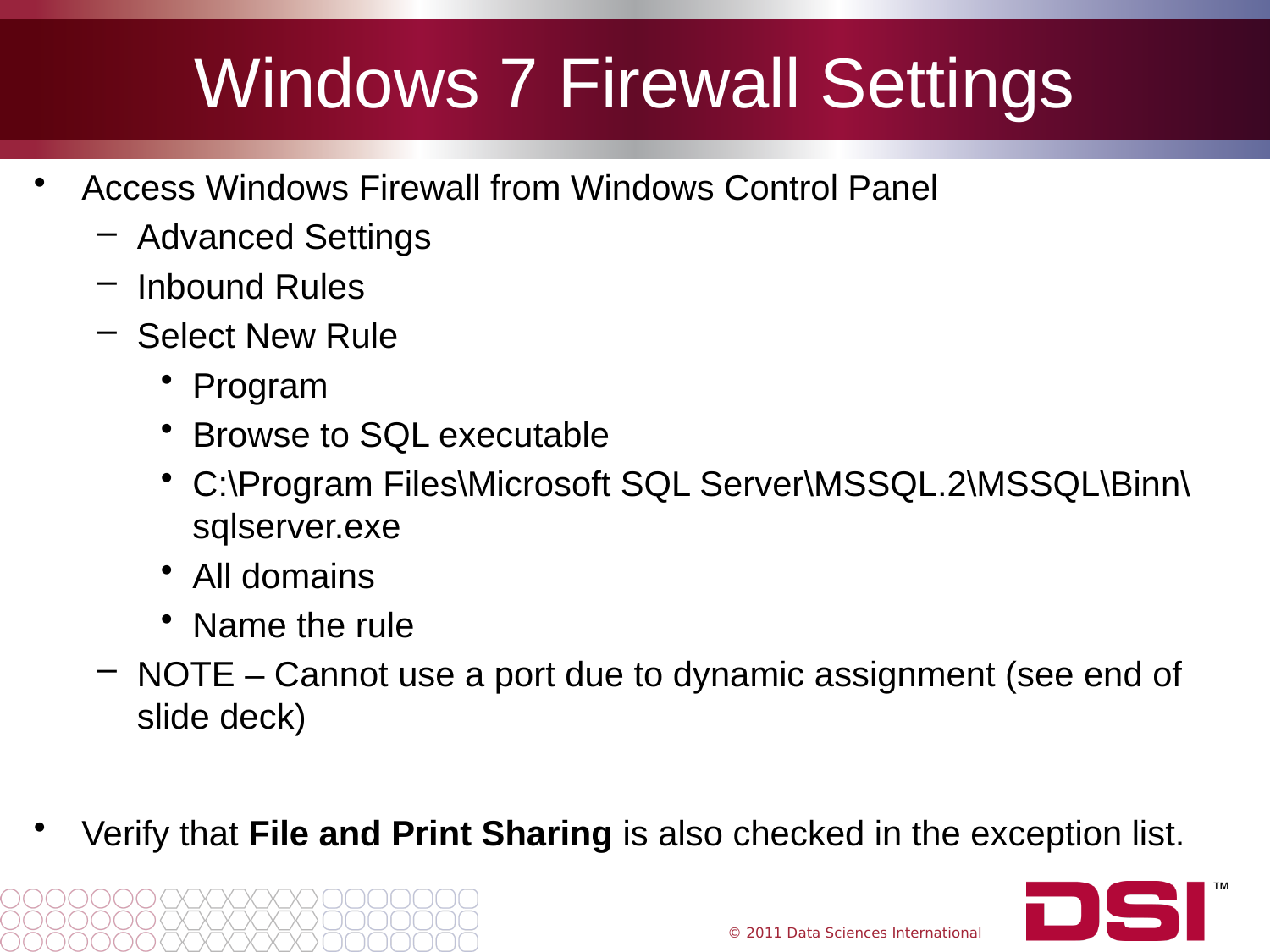

# Windows 7 Firewall Settings
Access Windows Firewall from Windows Control Panel
Advanced Settings
Inbound Rules
Select New Rule
Program
Browse to SQL executable
C:\Program Files\Microsoft SQL Server\MSSQL.2\MSSQL\Binn\sqlserver.exe
All domains
Name the rule
NOTE – Cannot use a port due to dynamic assignment (see end of slide deck)

Verify that File and Print Sharing is also checked in the exception list.